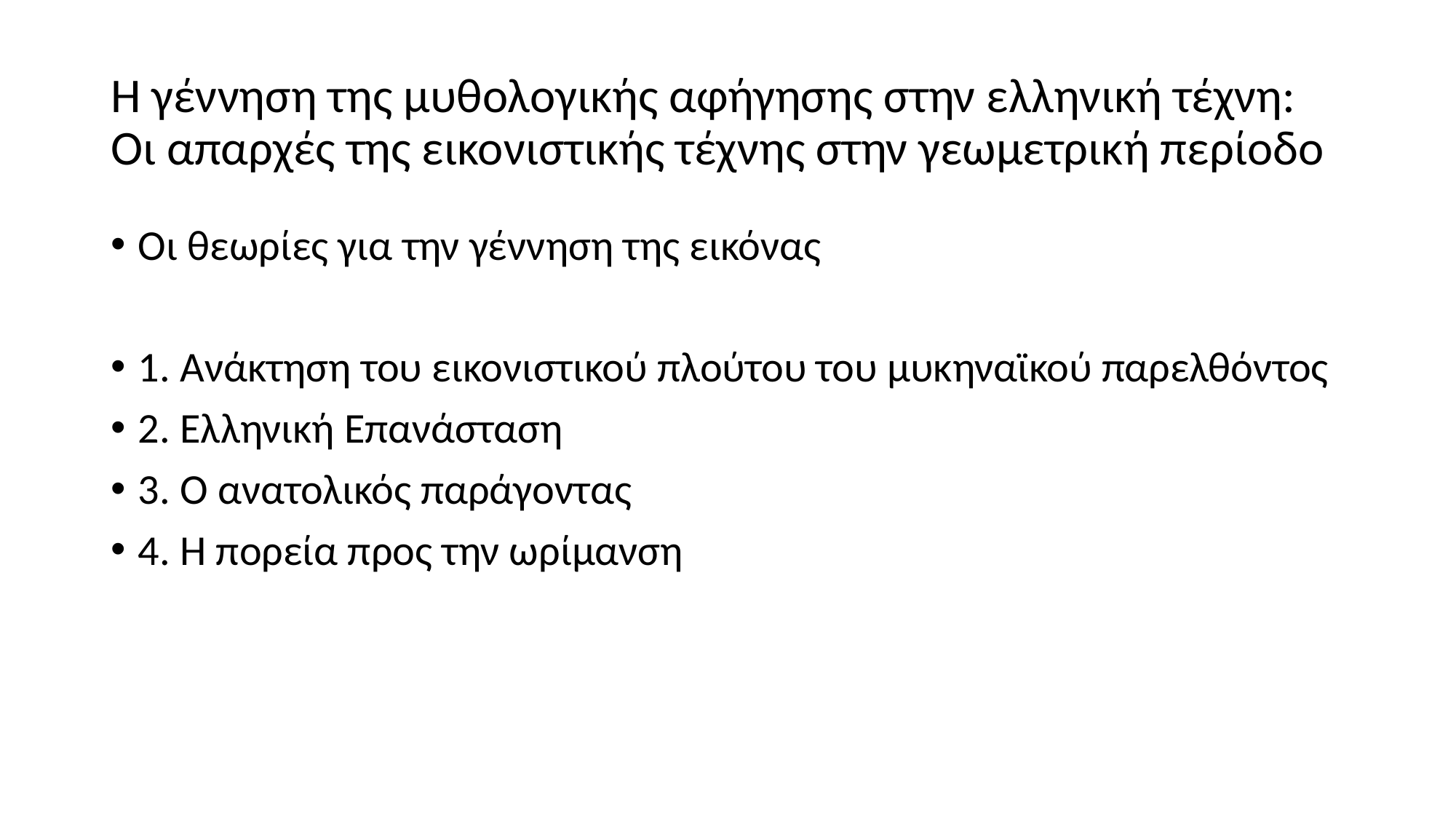

# Η γέννηση της μυθολογικής αφήγησης στην ελληνική τέχνη: Οι απαρχές της εικονιστικής τέχνης στην γεωμετρική περίοδο
Οι θεωρίες για την γέννηση της εικόνας

1. Ανάκτηση του εικονιστικού πλούτου του μυκηναϊκού παρελθόντος
2. Ελληνική Επανάσταση
3. Ο ανατολικός παράγοντας
4. Η πορεία προς την ωρίμανση